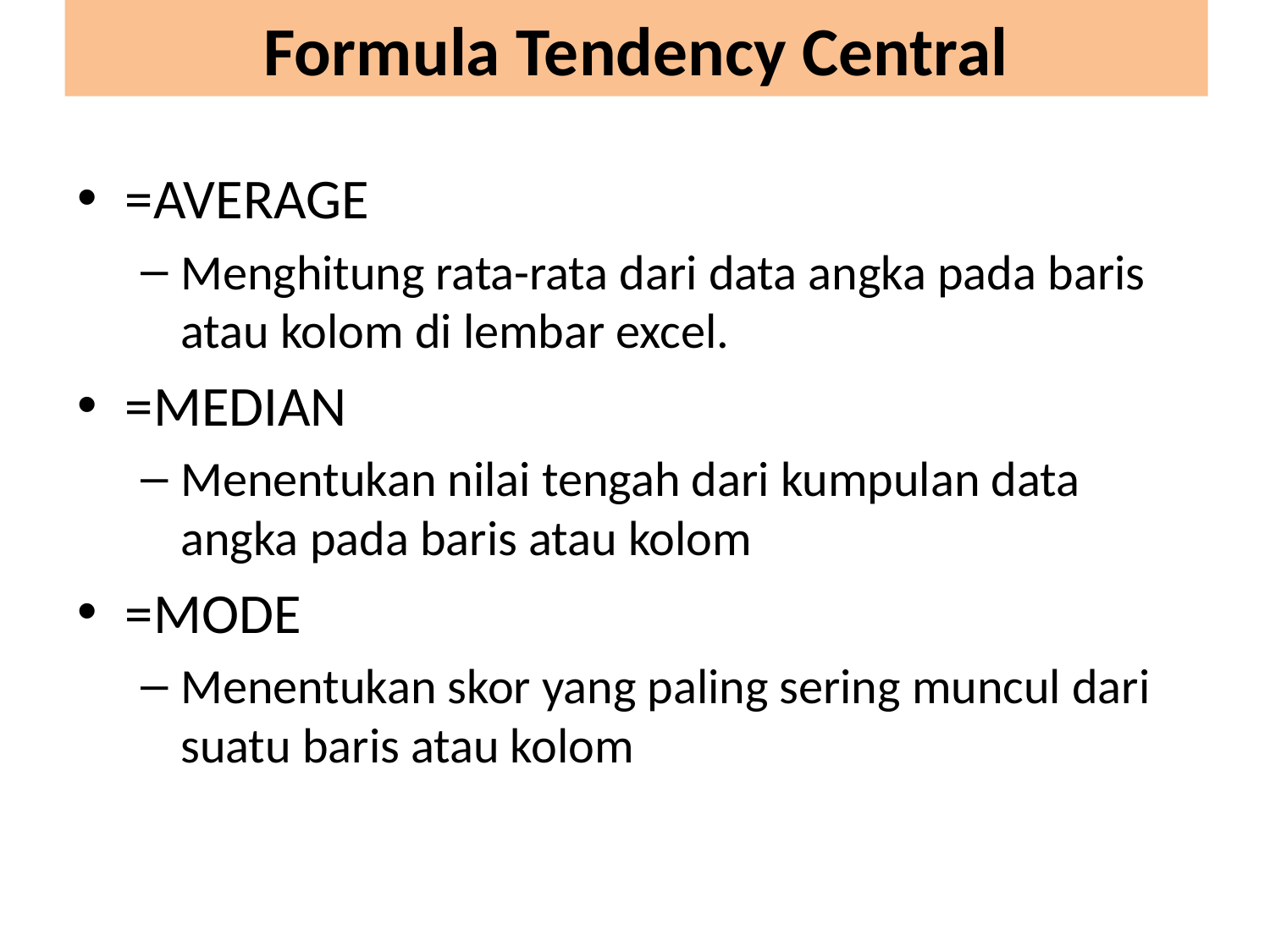

# Formula Tendency Central
=AVERAGE
Menghitung rata-rata dari data angka pada baris atau kolom di lembar excel.
=MEDIAN
Menentukan nilai tengah dari kumpulan data angka pada baris atau kolom
=MODE
Menentukan skor yang paling sering muncul dari suatu baris atau kolom